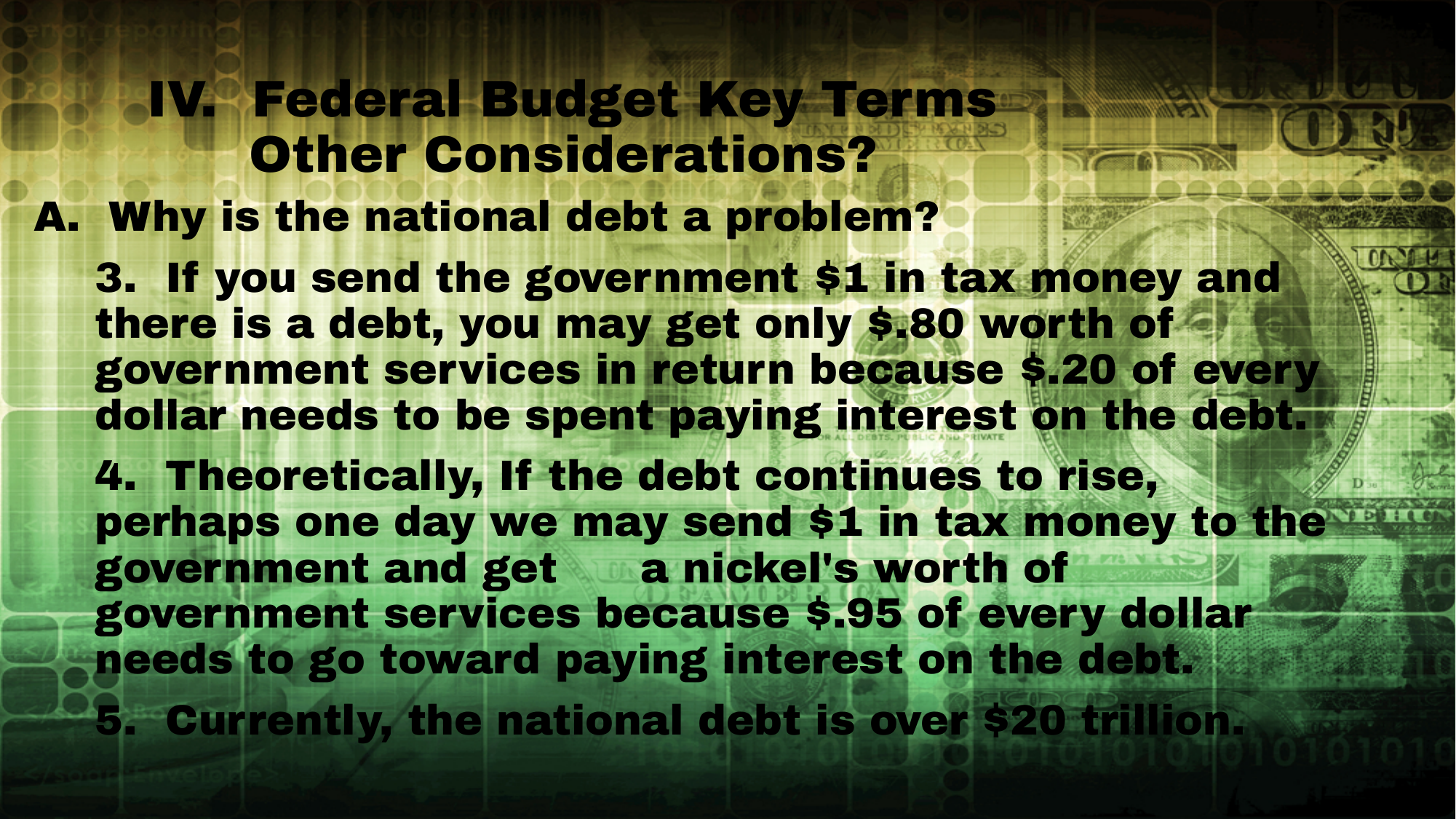

# IV.  Federal Budget Key Terms Other Considerations?
A.  Why is the national debt a problem?
3.  If you send the government $1 in tax money and there is a debt, you may get only $.80 worth of government services in return because $.20 of every dollar needs to be spent paying interest on the debt.
4.  Theoretically, If the debt continues to rise, perhaps one day we may send $1 in tax money to the government and get 	a nickel's worth of government services because $.95 of every dollar needs to go toward paying interest on the debt.
5.  Currently, the national debt is over $20 trillion.